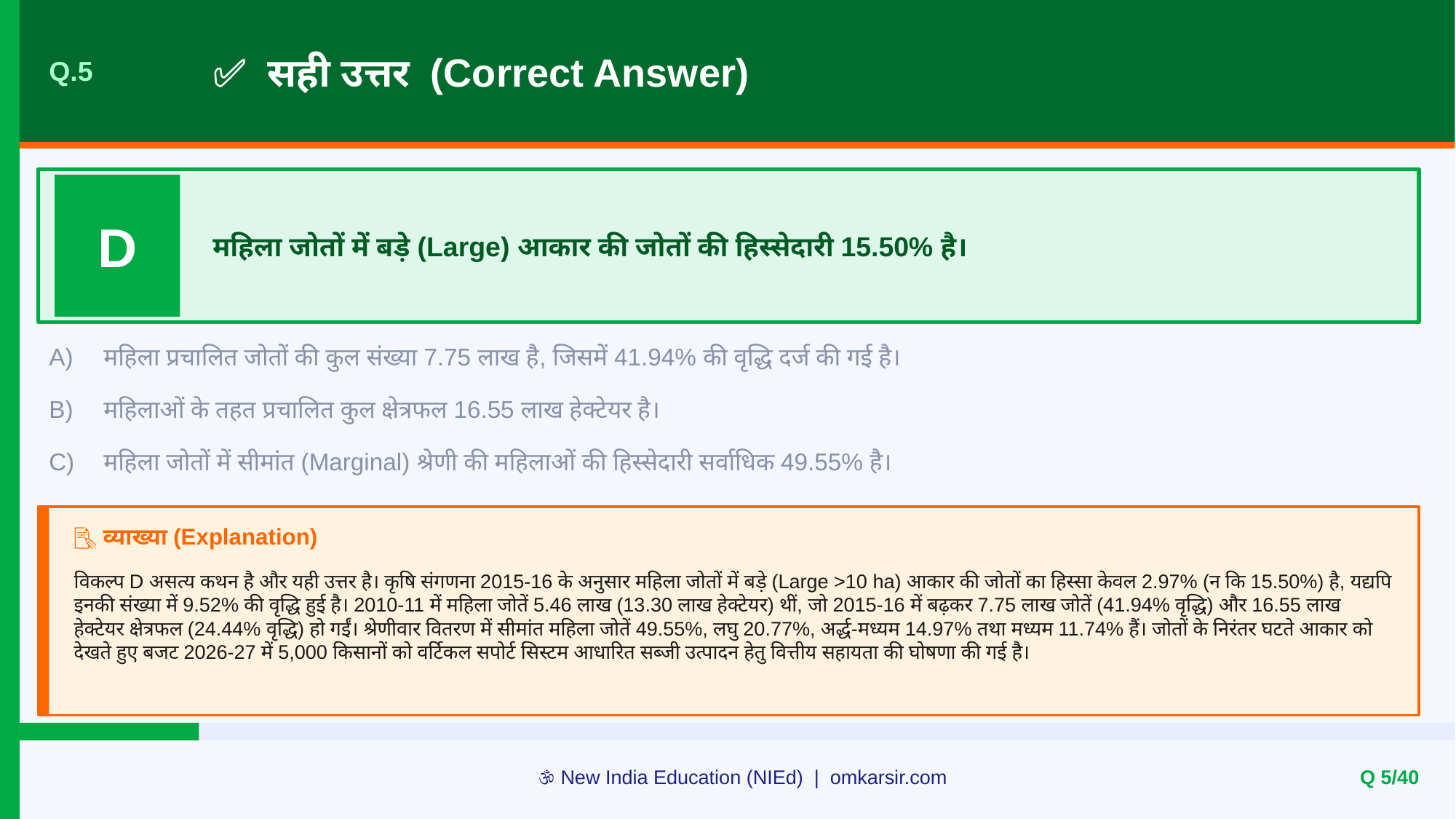

✅  सही उत्तर  (Correct Answer)
Q.5

D
महिला जोतों में बड़े (Large) आकार की जोतों की हिस्सेदारी 15.50% है।
A)
महिला प्रचालित जोतों की कुल संख्या 7.75 लाख है, जिसमें 41.94% की वृद्धि दर्ज की गई है।
B)
महिलाओं के तहत प्रचालित कुल क्षेत्रफल 16.55 लाख हेक्टेयर है।
C)
महिला जोतों में सीमांत (Marginal) श्रेणी की महिलाओं की हिस्सेदारी सर्वाधिक 49.55% है।

📝 व्याख्या (Explanation)
विकल्प D असत्य कथन है और यही उत्तर है। कृषि संगणना 2015-16 के अनुसार महिला जोतों में बड़े (Large >10 ha) आकार की जोतों का हिस्सा केवल 2.97% (न कि 15.50%) है, यद्यपि इनकी संख्या में 9.52% की वृद्धि हुई है। 2010-11 में महिला जोतें 5.46 लाख (13.30 लाख हेक्टेयर) थीं, जो 2015-16 में बढ़कर 7.75 लाख जोतें (41.94% वृद्धि) और 16.55 लाख हेक्टेयर क्षेत्रफल (24.44% वृद्धि) हो गईं। श्रेणीवार वितरण में सीमांत महिला जोतें 49.55%, लघु 20.77%, अर्द्ध-मध्यम 14.97% तथा मध्यम 11.74% हैं। जोतों के निरंतर घटते आकार को देखते हुए बजट 2026-27 में 5,000 किसानों को वर्टिकल सपोर्ट सिस्टम आधारित सब्जी उत्पादन हेतु वित्तीय सहायता की घोषणा की गई है।

🕉️ New India Education (NIEd)  |  omkarsir.com
Q 5/40